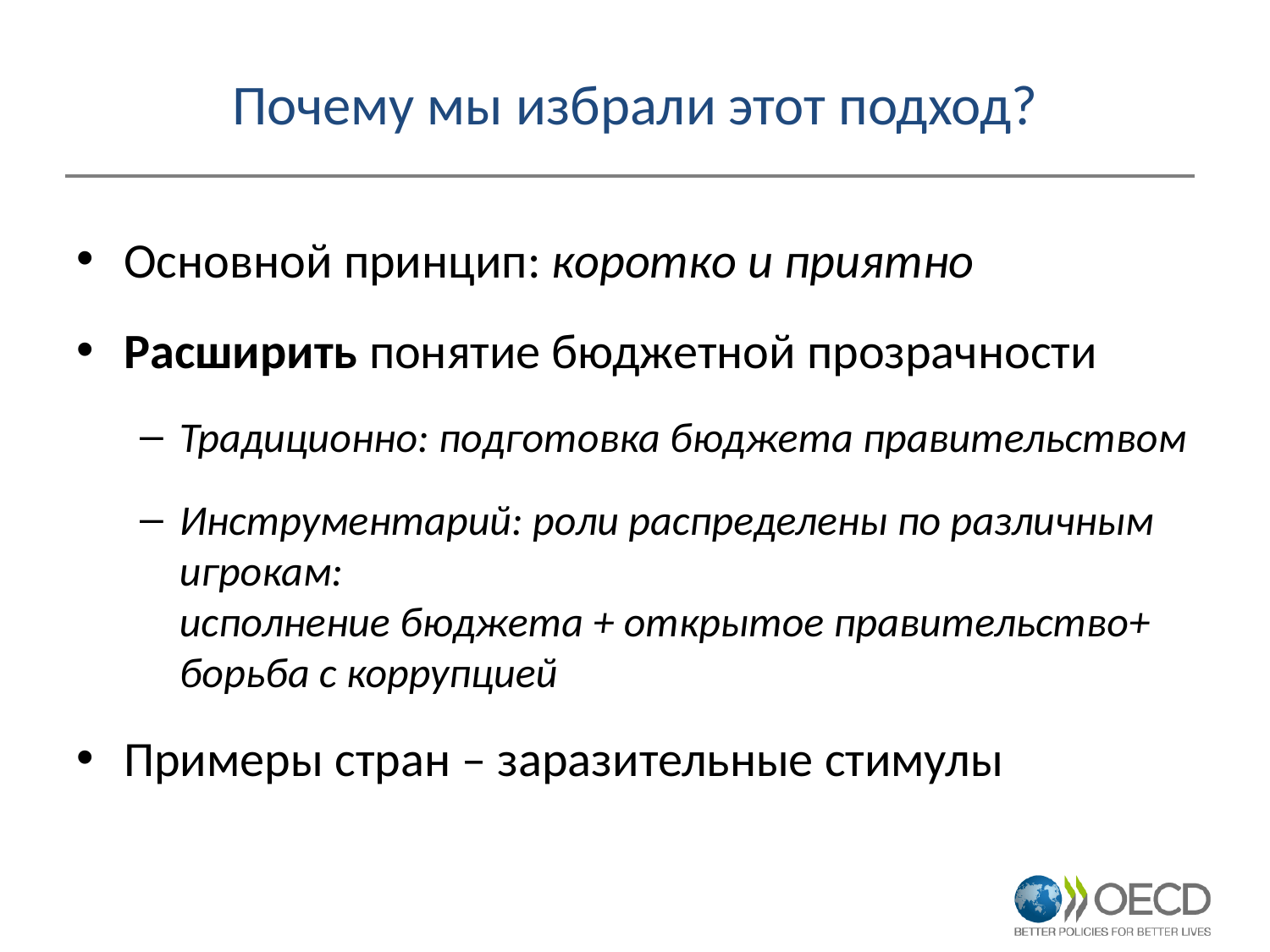

# Почему мы избрали этот подход?
Основной принцип: коротко и приятно
Расширить понятие бюджетной прозрачности
Традиционно: подготовка бюджета правительством
Инструментарий: роли распределены по различным игрокам:
исполнение бюджета + открытое правительство+ борьба с коррупцией
Примеры стран – заразительные стимулы